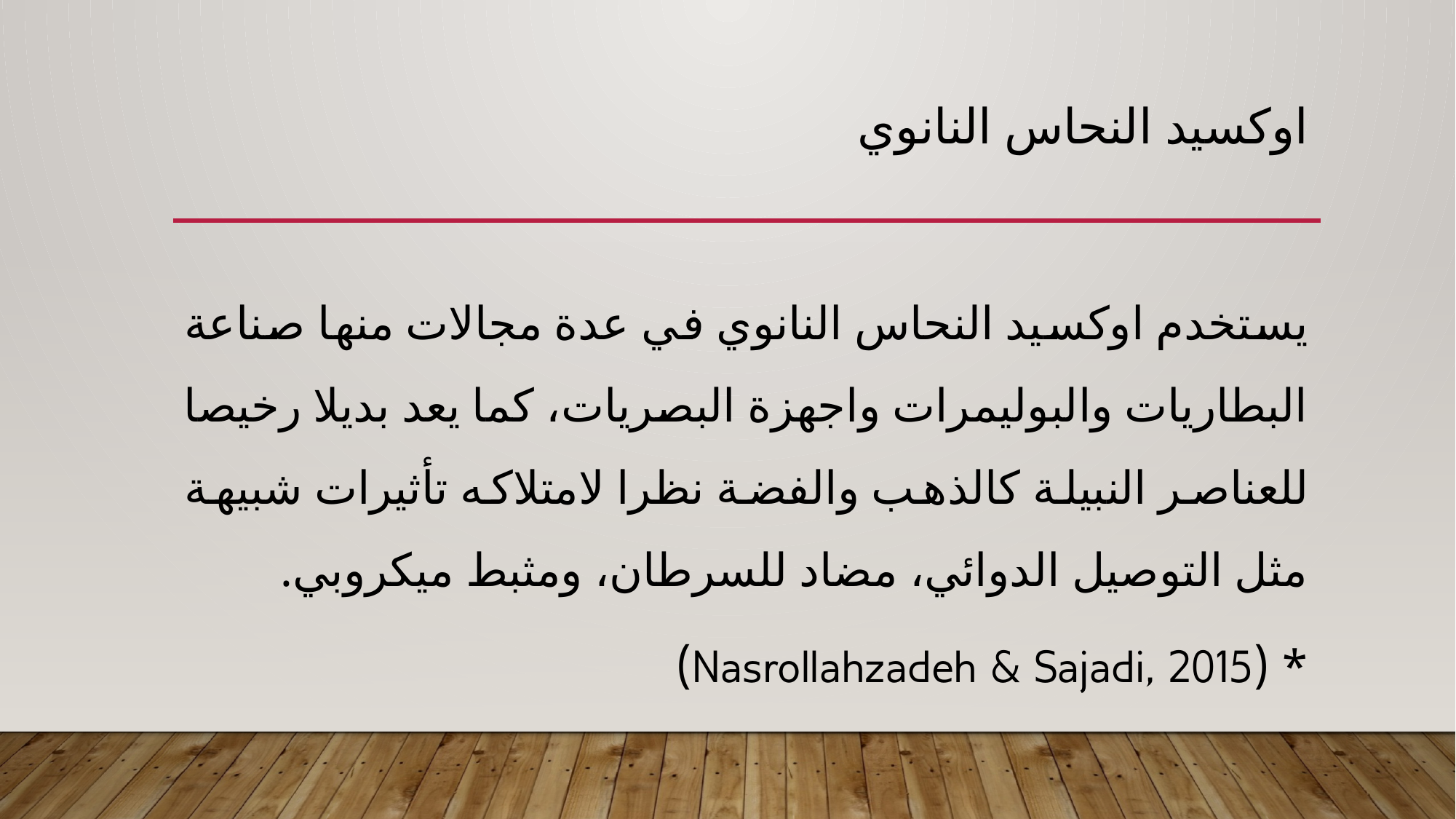

# اوكسيد النحاس النانوي
يستخدم اوكسيد النحاس النانوي في عدة مجالات منها صناعة البطاريات والبوليمرات واجهزة البصريات، كما يعد بديلا رخيصا للعناصر النبيلة كالذهب والفضة نظرا لامتلاكه تأثيرات شبيهة مثل التوصيل الدوائي، مضاد للسرطان، ومثبط ميكروبي.
* (Nasrollahzadeh & Sajadi, 2015)